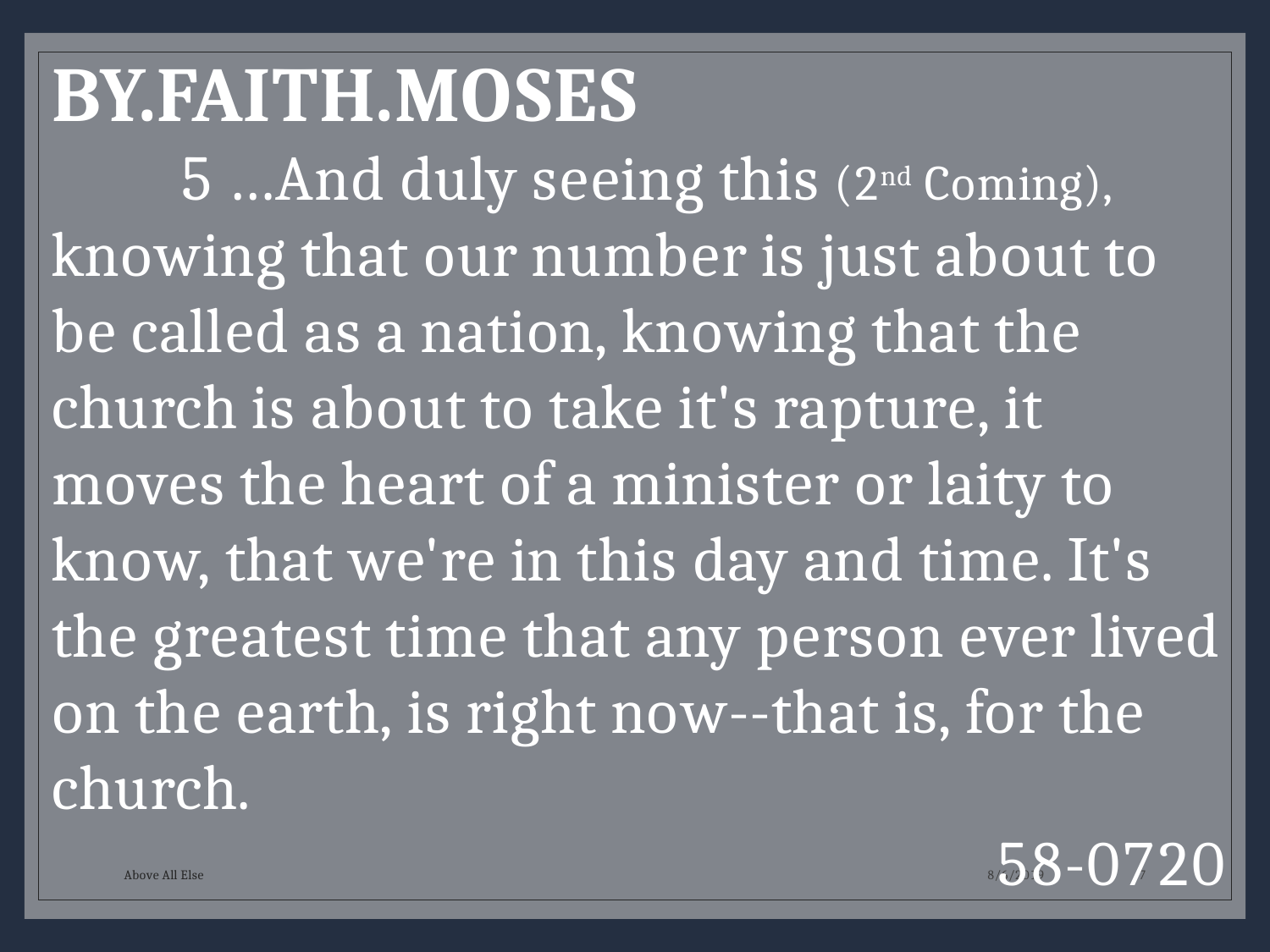

BY.FAITH.MOSES
	5 …And duly seeing this (2nd Coming), knowing that our number is just about to be called as a nation, knowing that the church is about to take it's rapture, it moves the heart of a minister or laity to know, that we're in this day and time. It's the greatest time that any person ever lived on the earth, is right now--that is, for the church.
58-0720
Above All Else
8/6/2019
7